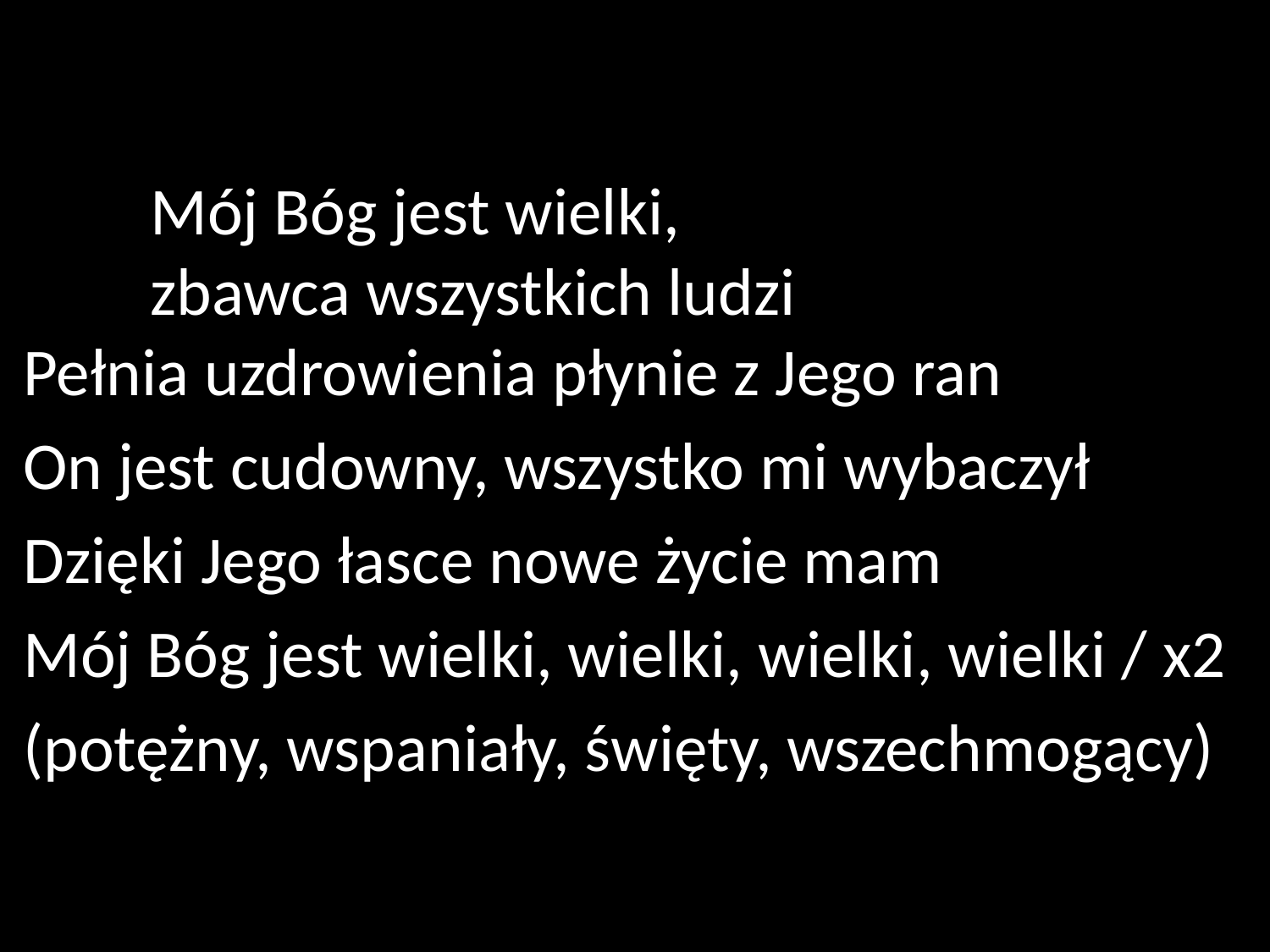

Mój Bóg jest wielki,
	zbawca wszystkich ludzi			Pełnia uzdrowienia płynie z Jego ran
On jest cudowny, wszystko mi wybaczył
Dzięki Jego łasce nowe życie mam
Mój Bóg jest wielki, wielki, wielki, wielki / x2
(potężny, wspaniały, święty, wszechmogący)